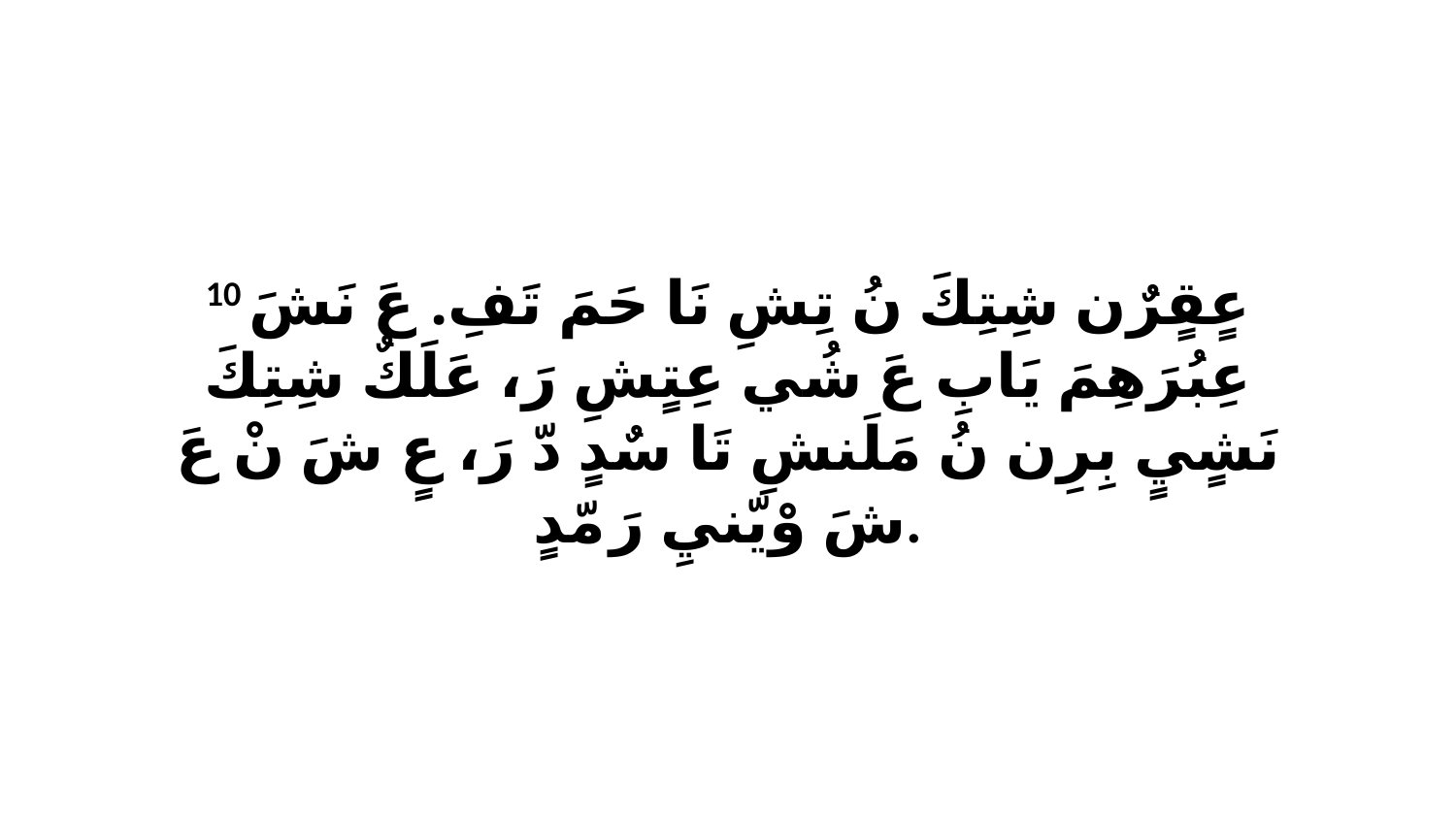

10 عٍقٍرٌن شِتِكَ نُ تِشِ نَا حَمَ تَفِ. عَ نَشَ عِبُرَهِمَ يَابِ عَ شُي عِتٍشِ رَ، عَلَكٌ شِتِكَ نَشٍيٍ بِرِن نُ مَلَنشِ تَا سٌدٍ دّ رَ، عٍ شَ نْ عَ شَ وْيّنيِ رَ مّدٍ.